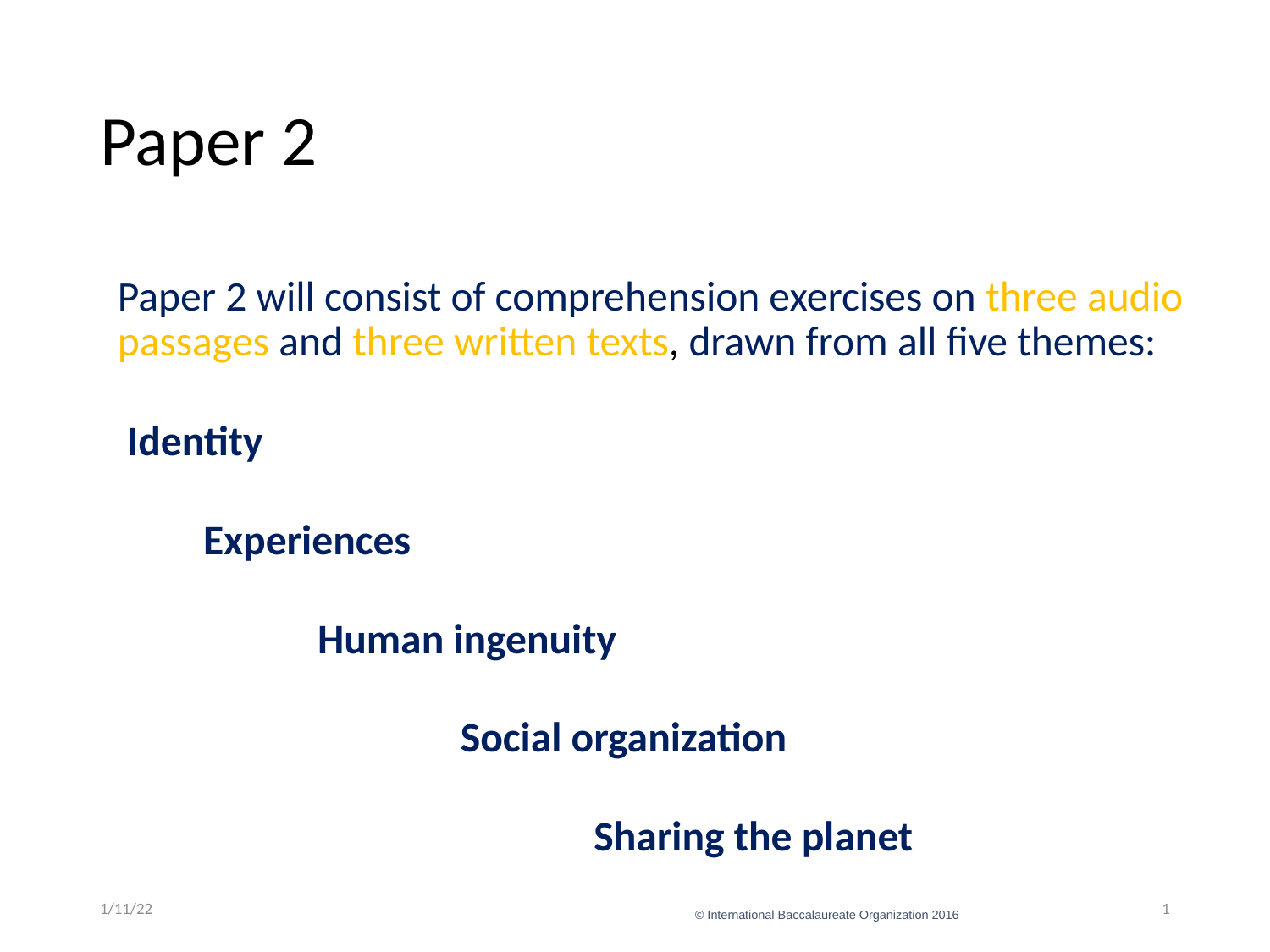

# Paper 2
Paper 2 will consist of comprehension exercises on three audio passages and three written texts, drawn from all five themes:
 Identity
         Experiences
                     Human ingenuity
                                    Social organization
                                                  Sharing the planet

1/11/22
1